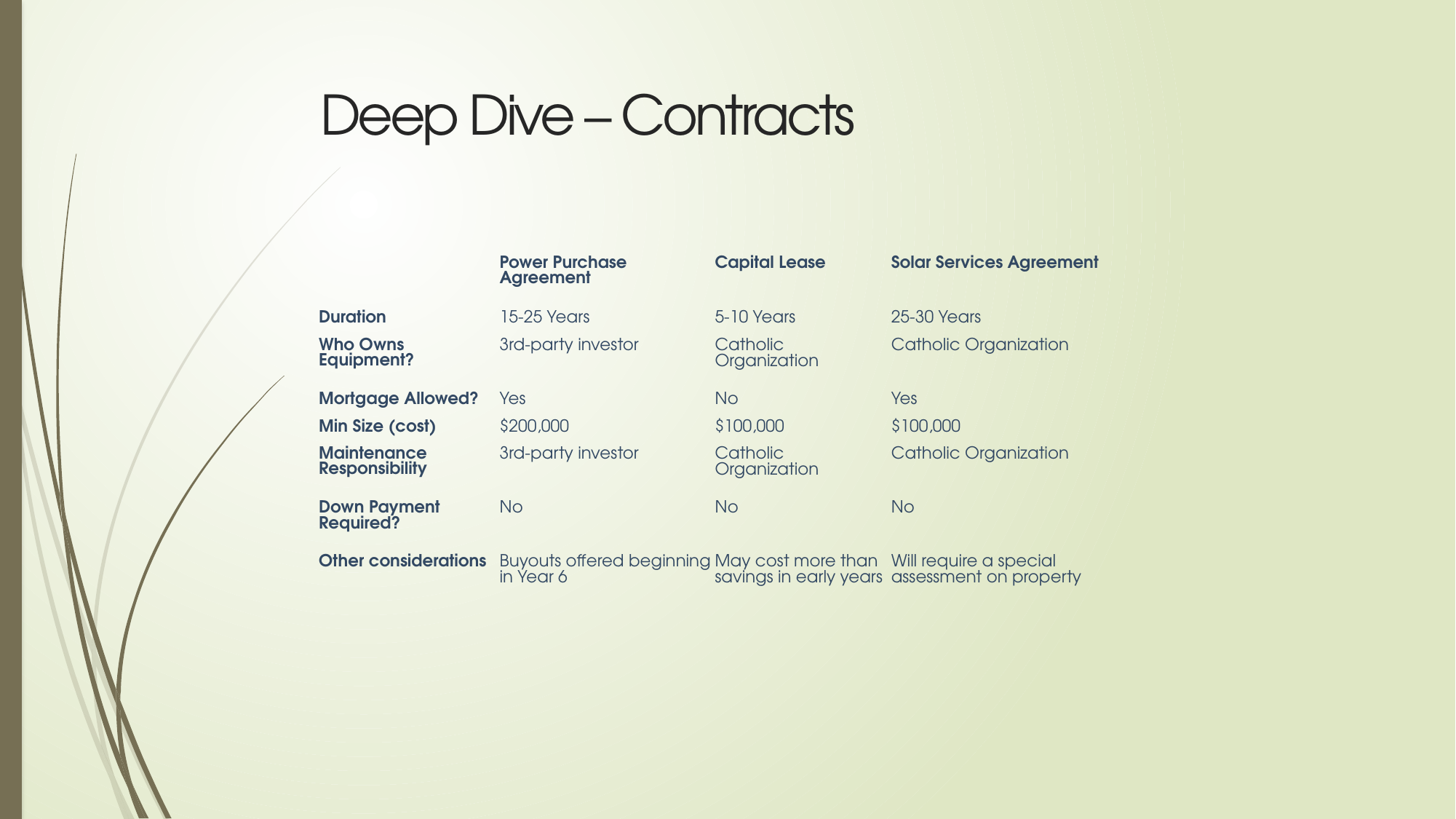

# Deep Dive – Contracts
|  | Power Purchase Agreement | Capital Lease | Solar Services Agreement |
| --- | --- | --- | --- |
| Duration | 15-25 Years | 5-10 Years | 25-30 Years |
| Who Owns Equipment? | 3rd-party investor | Catholic Organization | Catholic Organization |
| Mortgage Allowed? | Yes | No | Yes |
| Min Size (cost) | $200,000 | $100,000 | $100,000 |
| Maintenance Responsibility | 3rd-party investor | Catholic Organization | Catholic Organization |
| Down Payment Required? | No | No | No |
| Other considerations | Buyouts offered beginning in Year 6 | May cost more than savings in early years | Will require a special assessment on property |